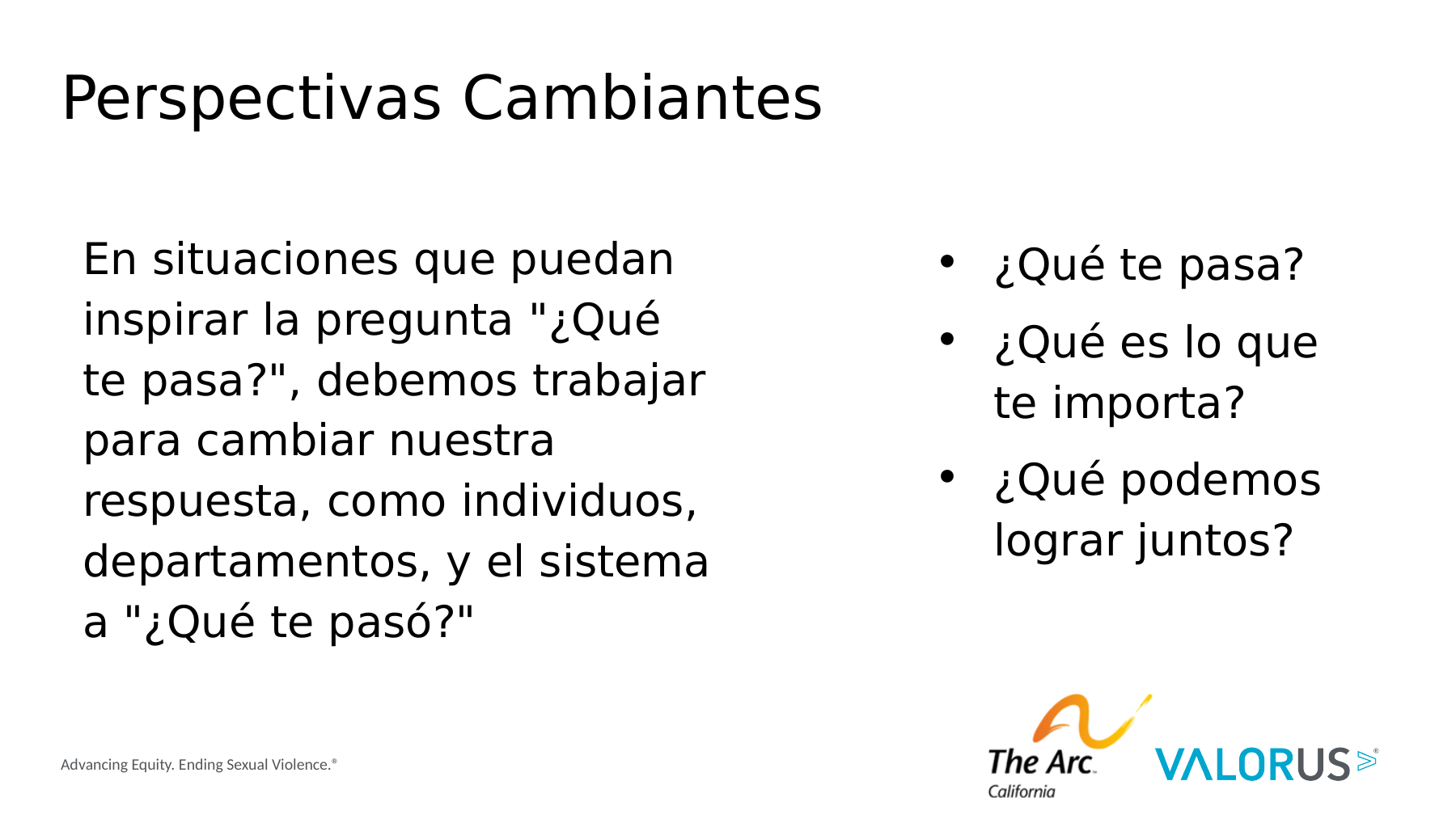

# Perspectivas Cambiantes
En situaciones que puedan inspirar la pregunta "¿Qué te pasa?", debemos trabajar para cambiar nuestra respuesta, como individuos, departamentos, y el sistema a "¿Qué te pasó?"
¿Qué te pasa?
¿Qué es lo que te importa?
¿Qué podemos lograr juntos?